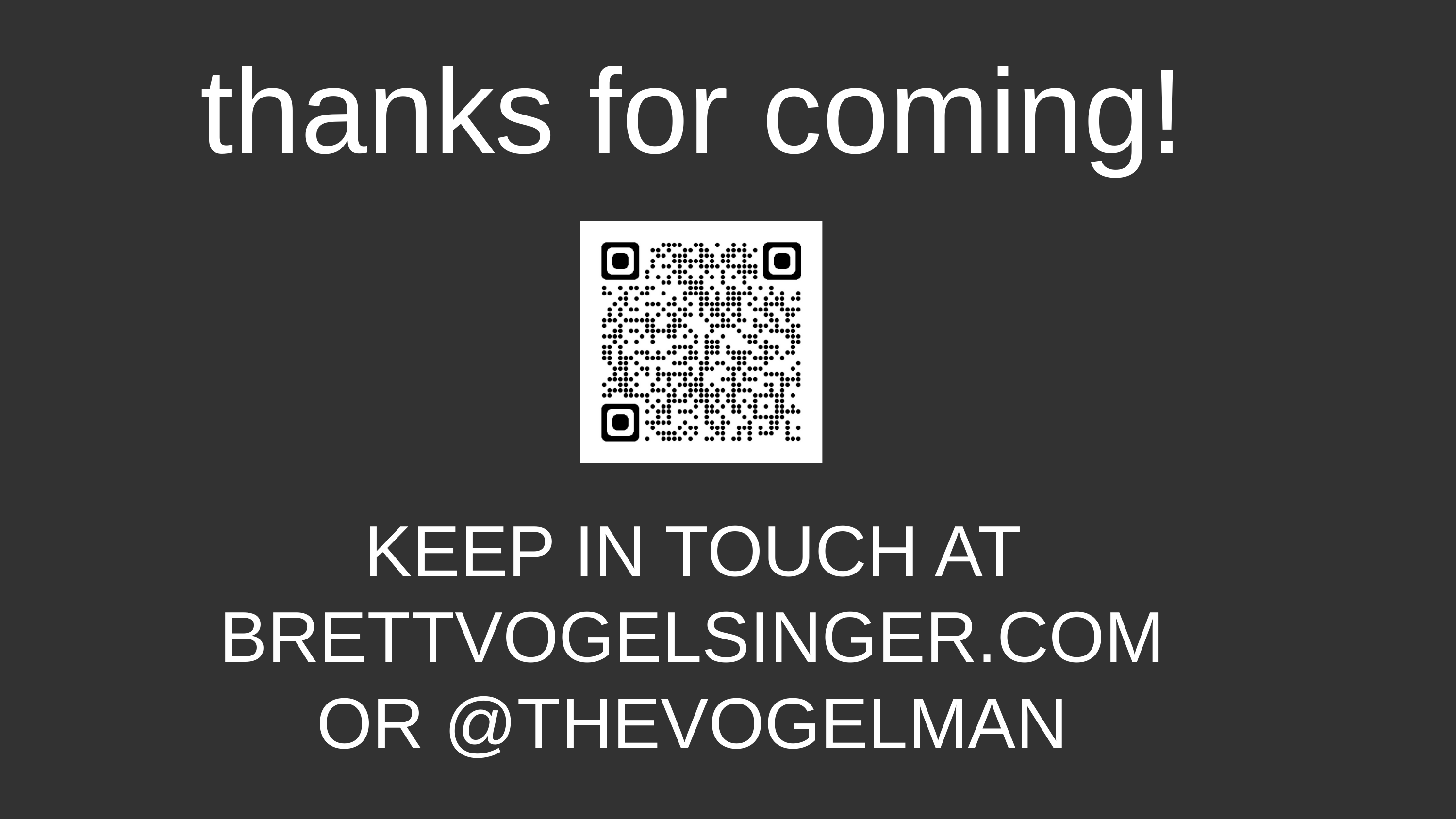

thanks for coming!

KEEP IN TOUCH AT BRETTVOGELSINGER.COM
OR @THEVOGELMAN